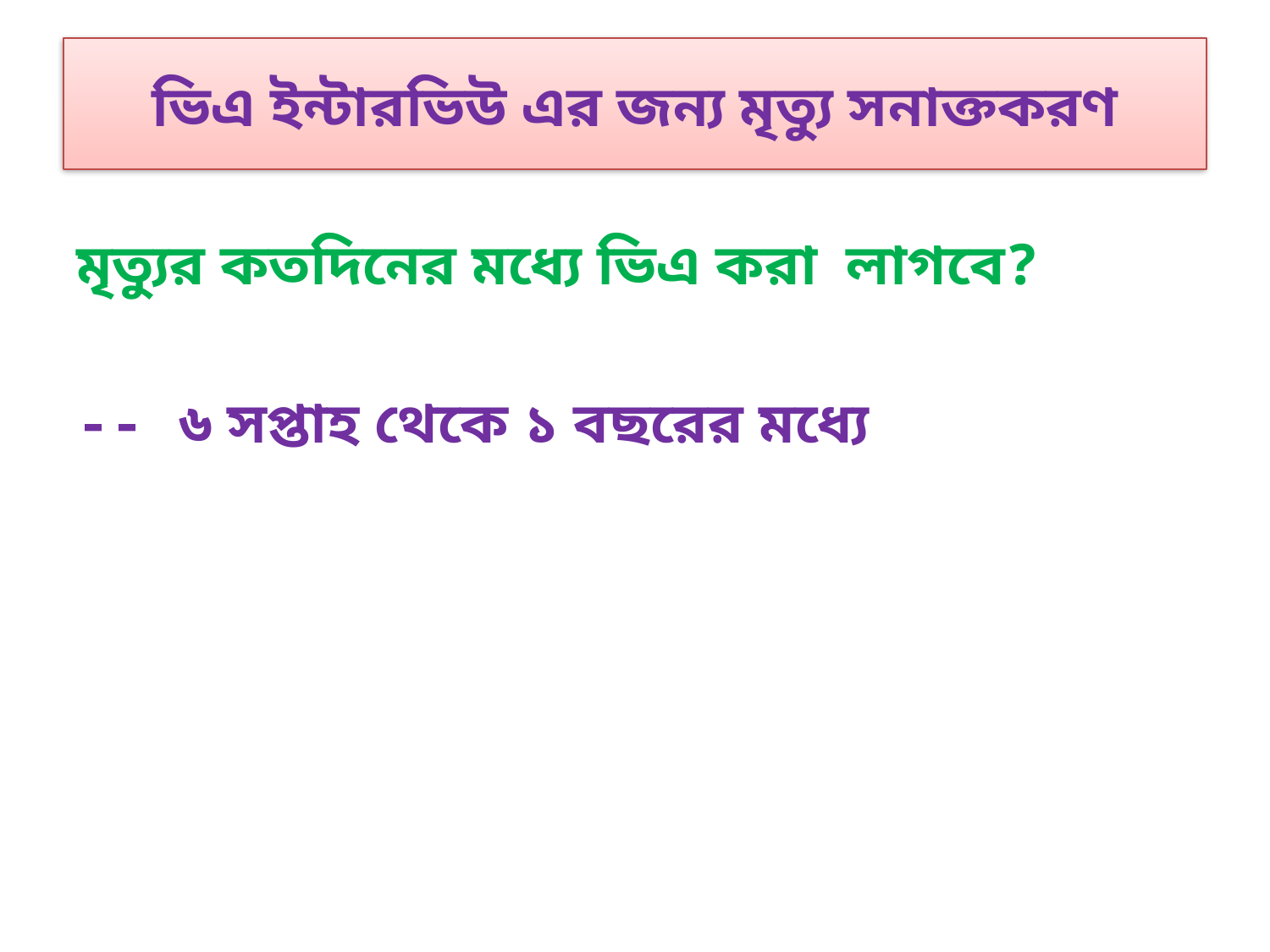

# ভিএ ইন্টারভিউ এর জন্য মৃত্যু সনাক্তকরণ
মৃত্যুর কতদিনের মধ্যে ভিএ করা  লাগবে?

-- ৬ সপ্তাহ থেকে ১ বছরের মধ্যে